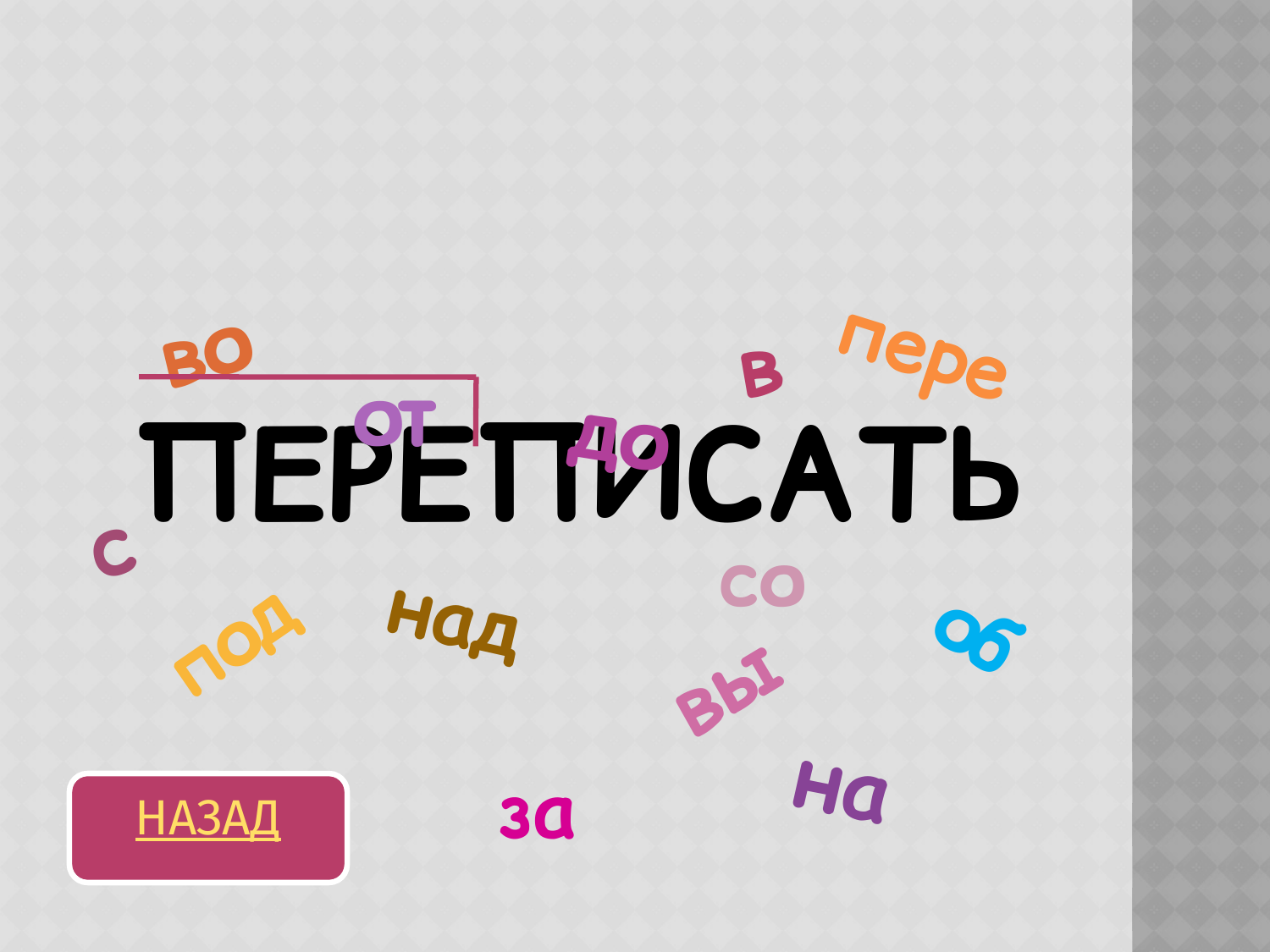

во
пере
в
# переписать
от
до
с
со
над
об
под
вы
на
за
НАЗАД